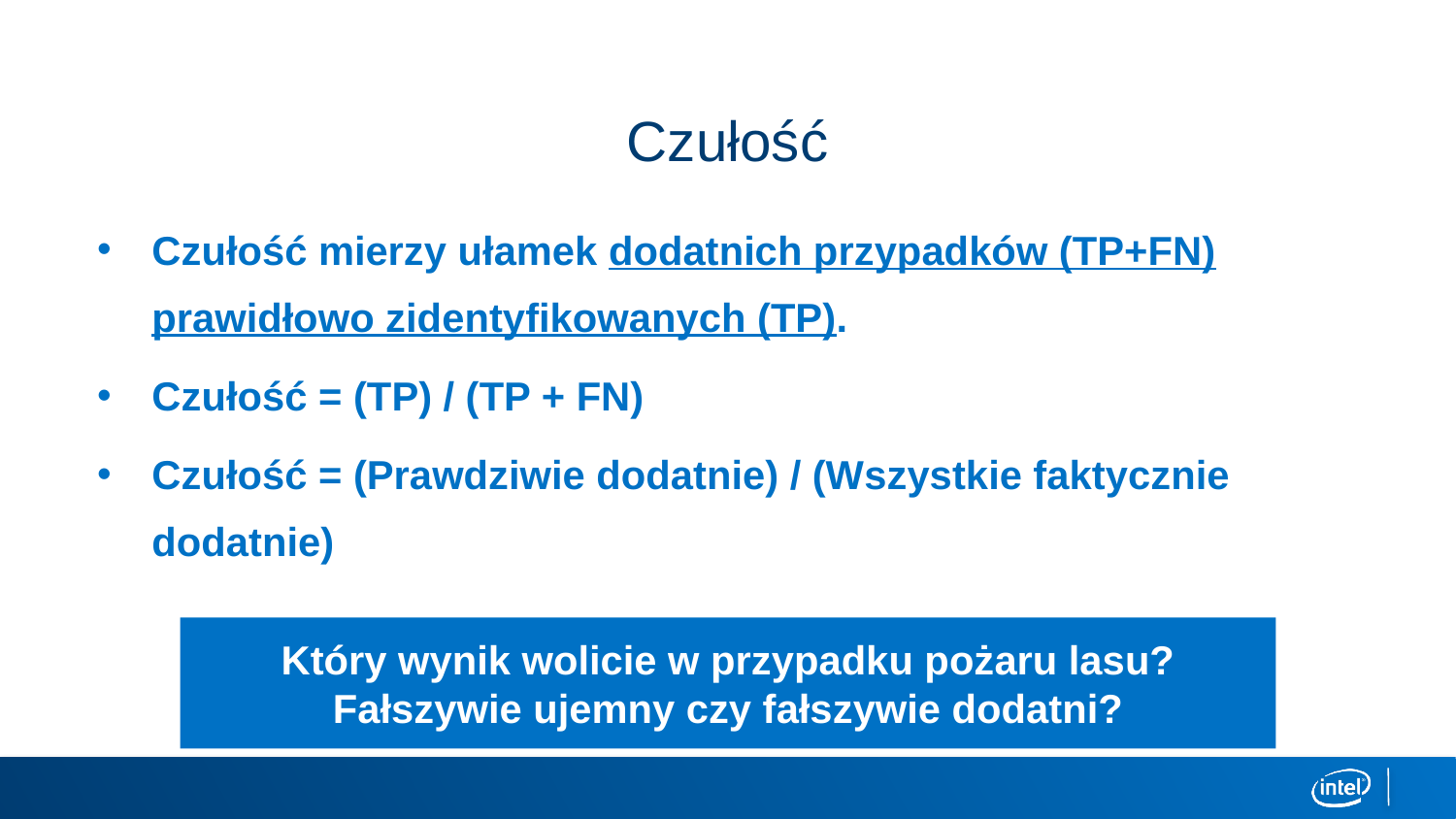

# Czułość
Czułość mierzy ułamek dodatnich przypadków (TP+FN) prawidłowo zidentyfikowanych (TP).
Czułość = (TP) / (TP + FN)
Czułość = (Prawdziwie dodatnie) / (Wszystkie faktycznie dodatnie)
Który wynik wolicie w przypadku pożaru lasu? Fałszywie ujemny czy fałszywie dodatni?